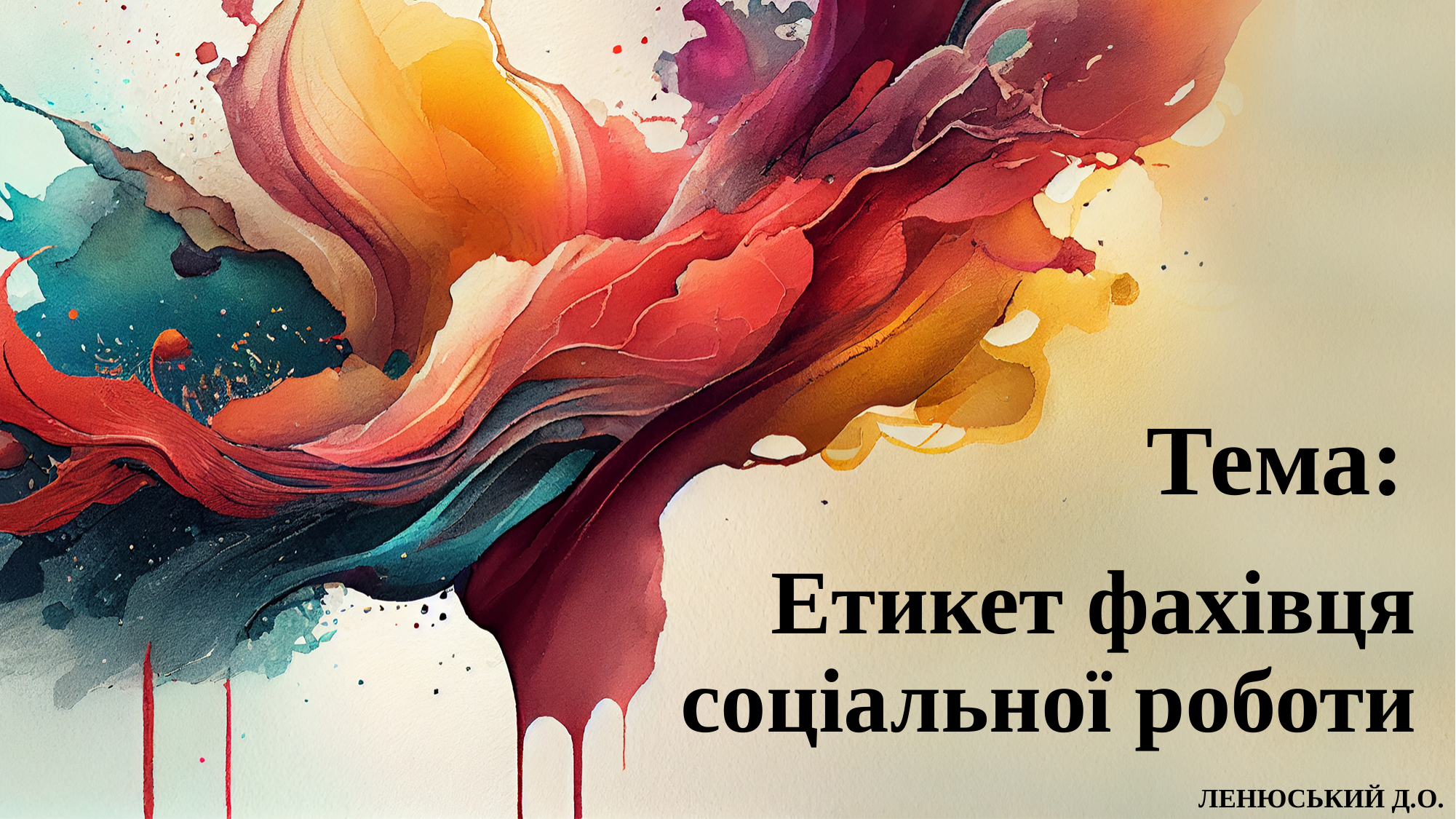

Тема:
# Етикет фахівця соціальної роботи
ЛЕНЮСЬКИЙ Д.О.